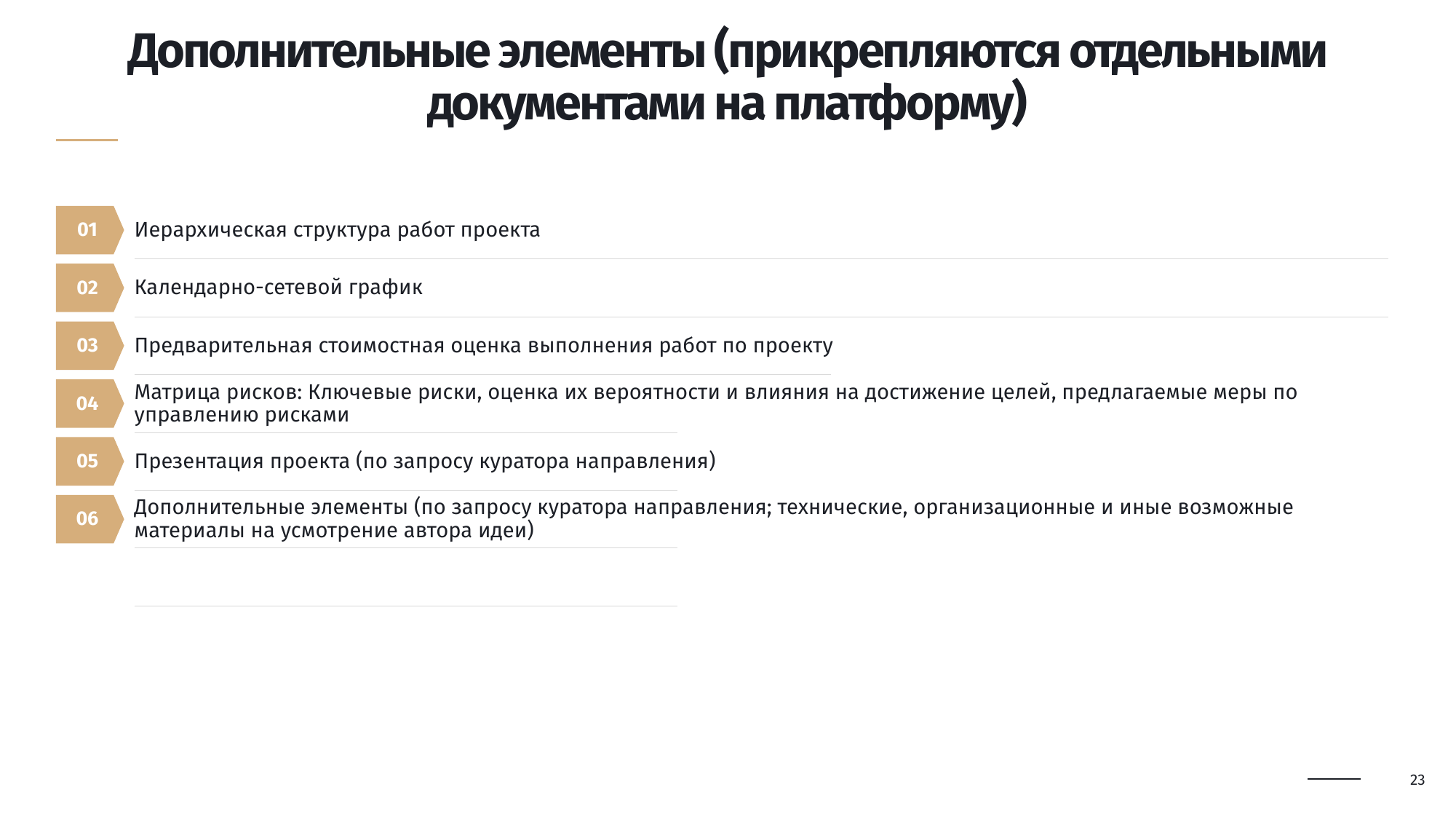

# Дополнительные элементы (прикрепляются отдельными документами на платформу)
01
Иерархическая структура работ проекта
Календарно-сетевой график
02
Предварительная стоимостная оценка выполнения работ по проекту
03
Матрица рисков: Ключевые риски, оценка их вероятности и влияния на достижение целей, предлагаемые меры по управлению рисками
04
Презентация проекта (по запросу куратора направления)
05
Дополнительные элементы (по запросу куратора направления; технические, организационные и иные возможные материалы на усмотрение автора идеи)
06